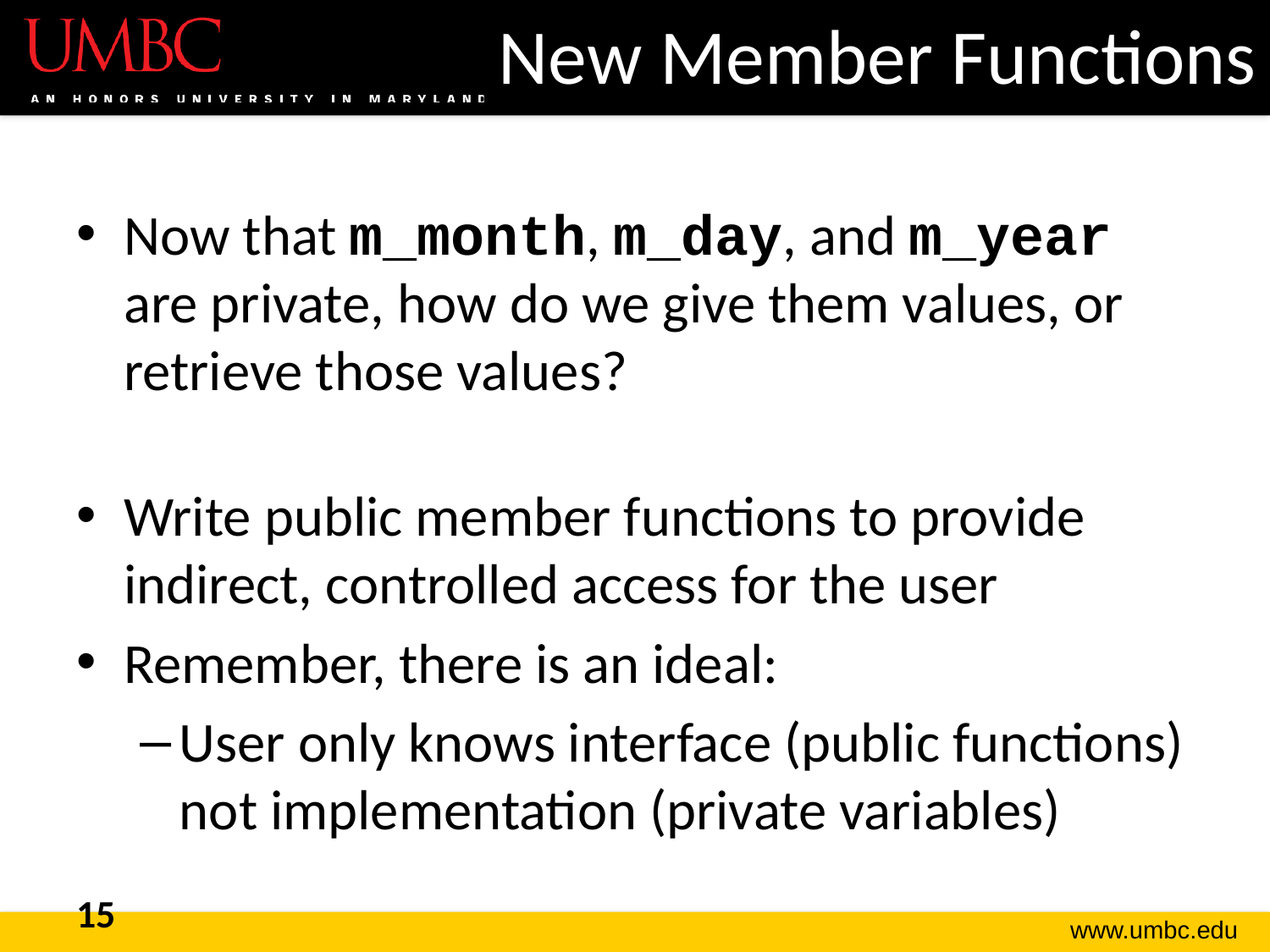

# New Member Functions
Now that m_month, m_day, and m_year are private, how do we give them values, or retrieve those values?

Write public member functions to provide indirect, controlled access for the user
Remember, there is an ideal:
User only knows interface (public functions) not implementation (private variables)

15